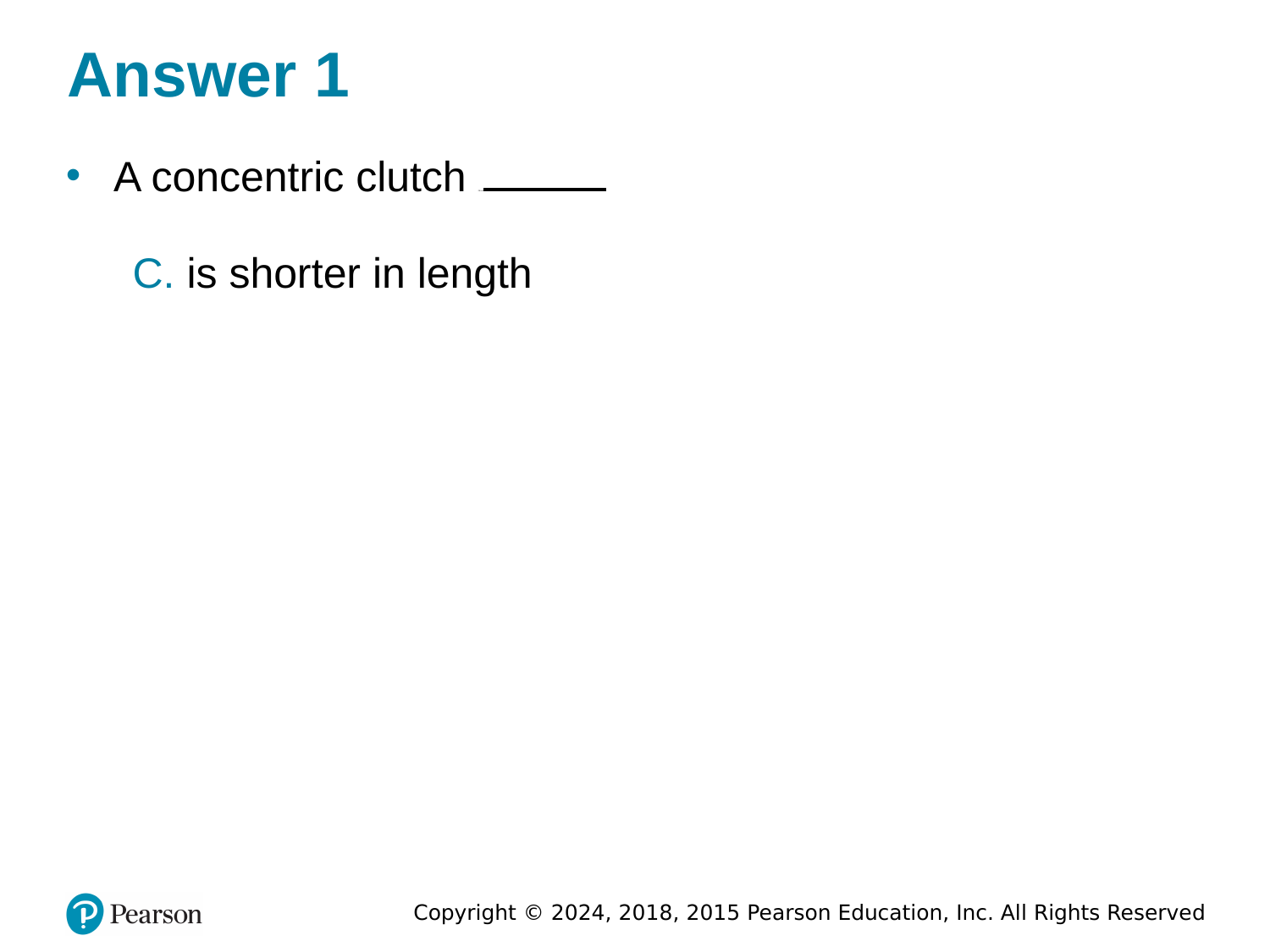

# Answer 1
A concentric clutch Fill in the blanks
C. is shorter in length